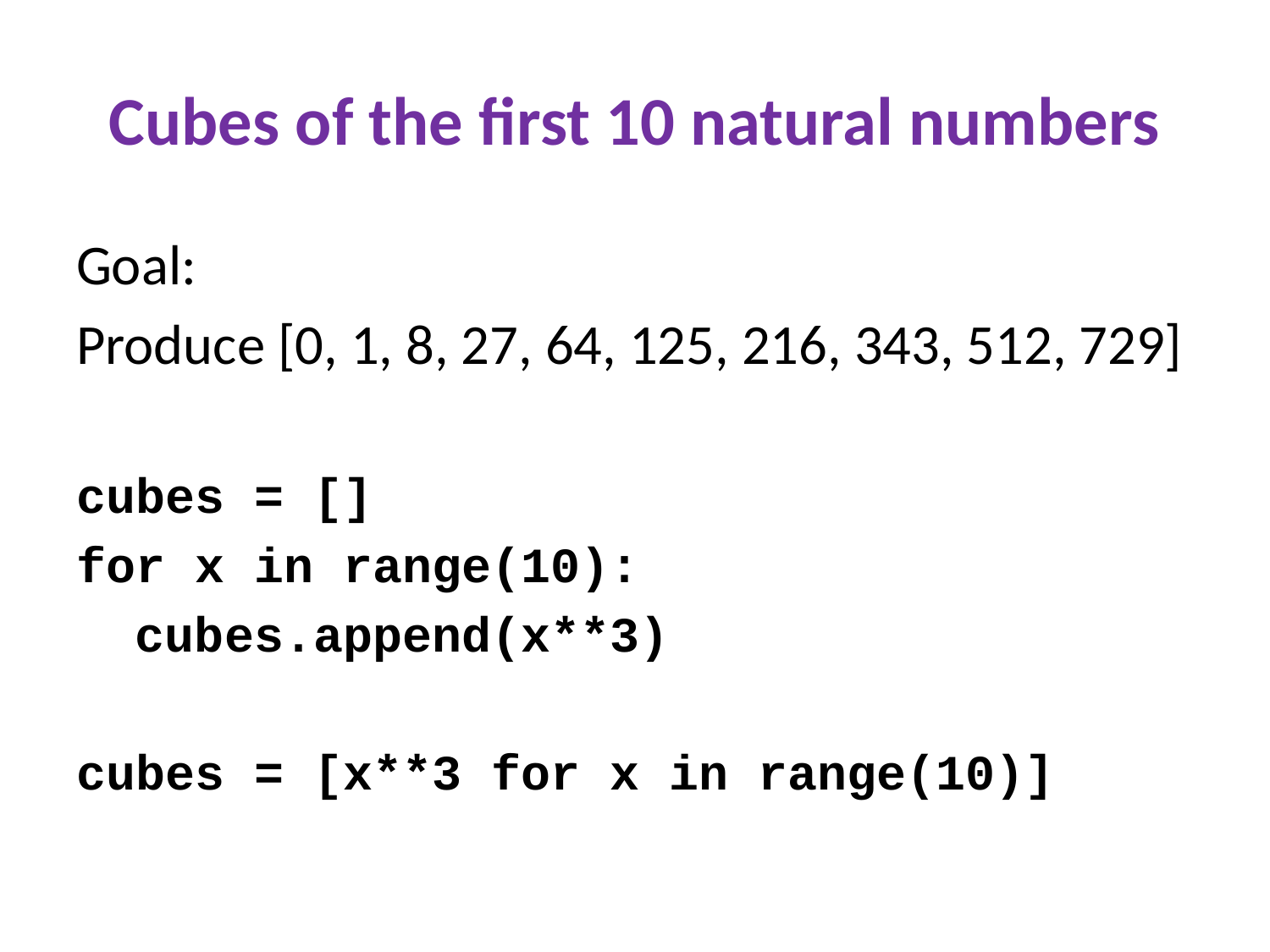

# Cubes of the first 10 natural numbers
Goal:
Produce [0, 1, 8, 27, 64, 125, 216, 343, 512, 729]

cubes = []
for x in range(10):
  cubes.append(x**3)

cubes = [x**3 for x in range(10)]